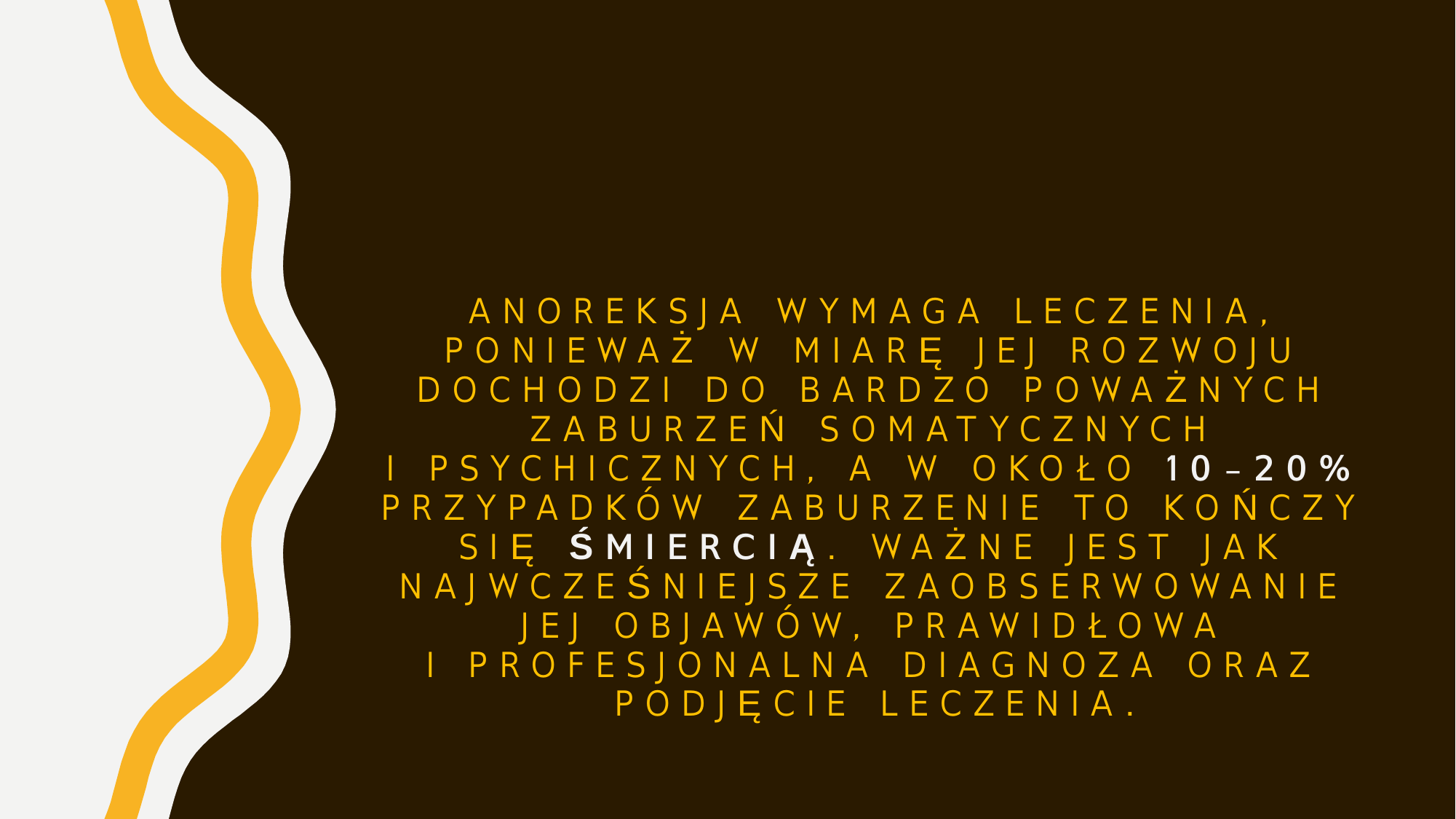

# Anoreksja wymaga leczenia, ponieważ w miarę jej rozwoju dochodzi do bardzo poważnych zaburzeń somatycznych i psychicznych, a w około 10–20% przypadków zaburzenie to kończy się śmiercią. Ważne jest jak najwcześniejsze zaobserwowanie jej objawów, prawidłowa i profesjonalna diagnoza oraz podjęcie leczenia.